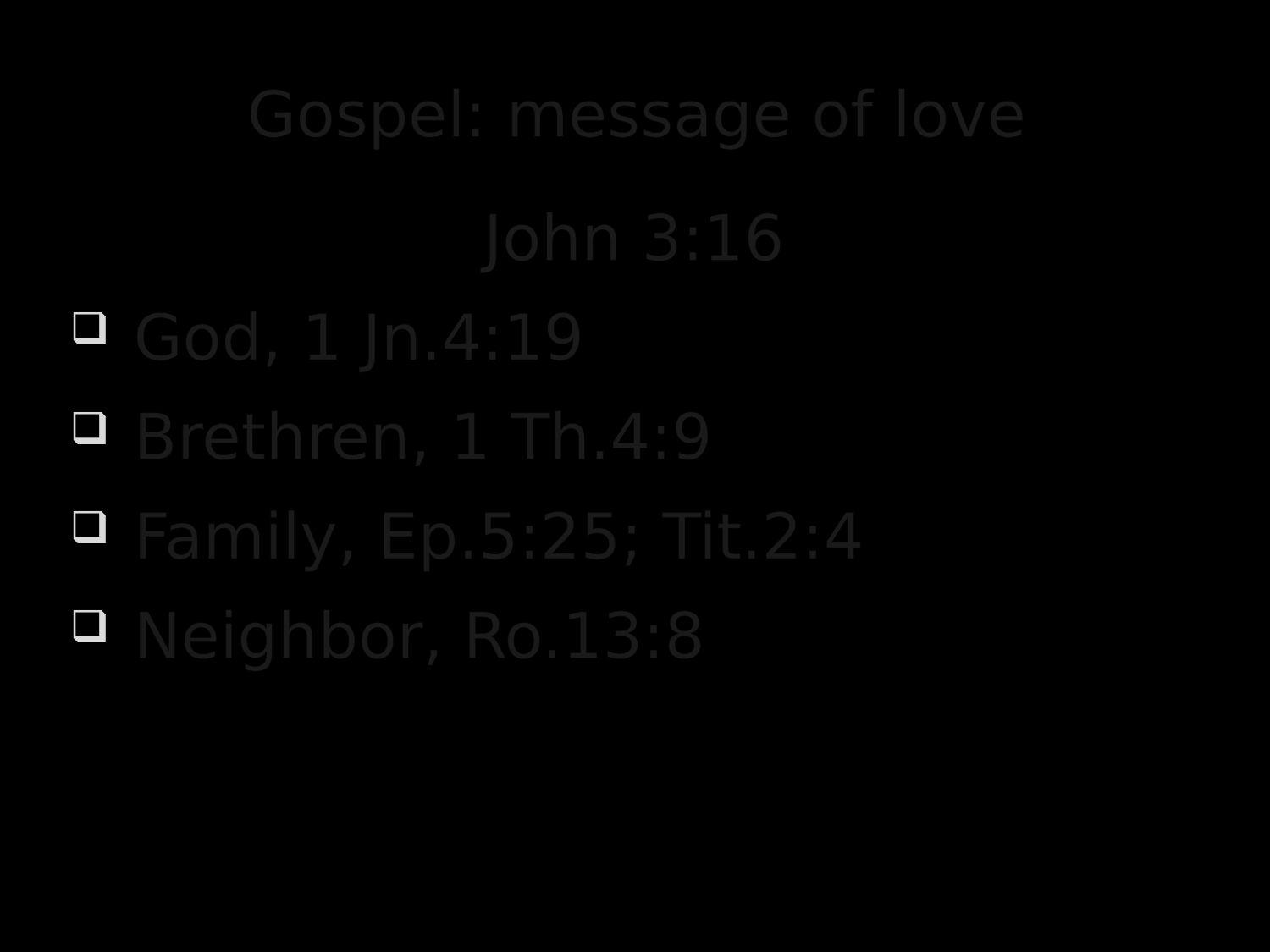

# Gospel: message of love
John 3:16
God, 1 Jn.4:19
Brethren, 1 Th.4:9
Family, Ep.5:25; Tit.2:4
Neighbor, Ro.13:8